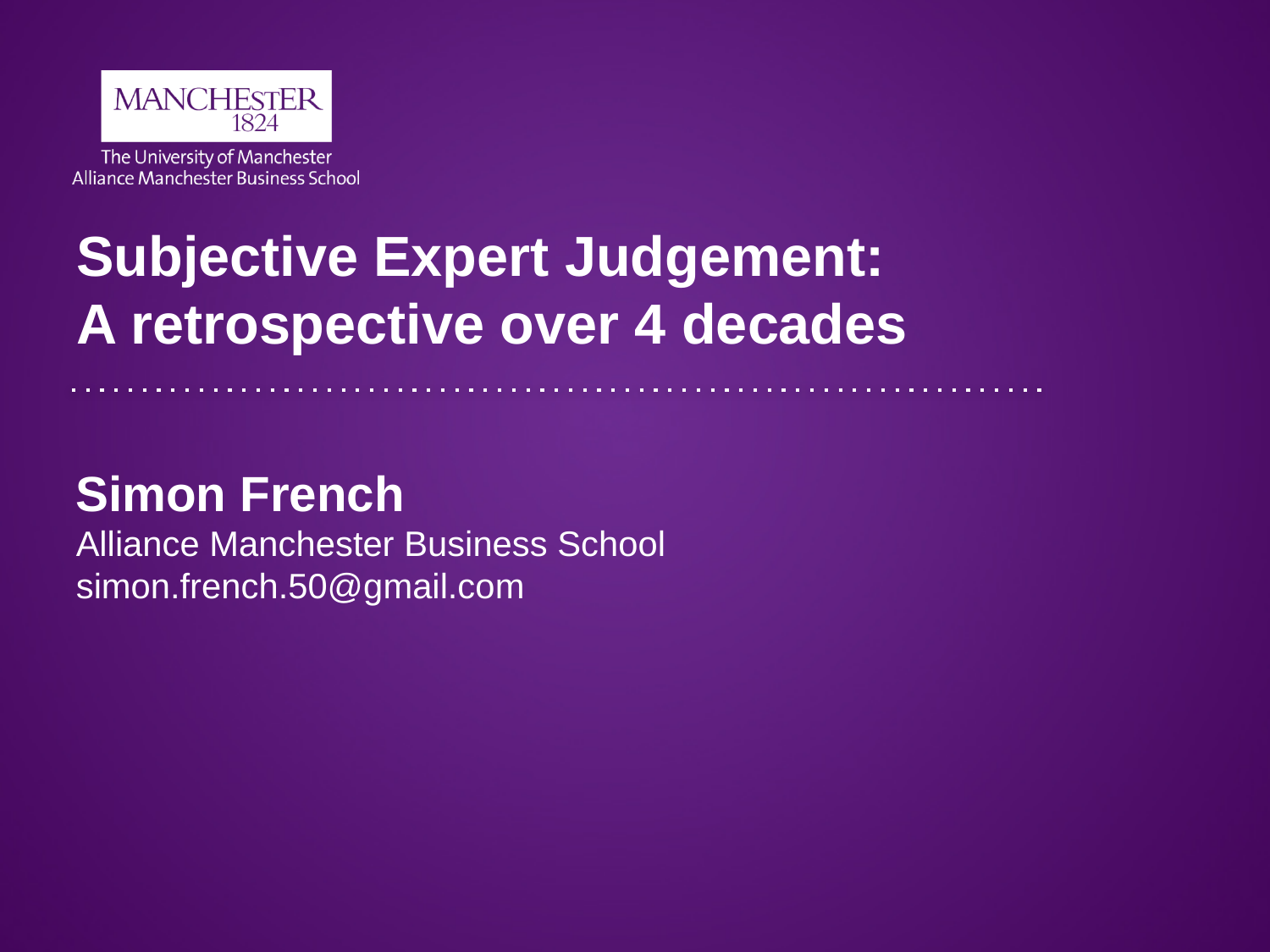

# Subjective Expert Judgement: A retrospective over 4 decades
Simon French
Alliance Manchester Business School
simon.french.50@gmail.com